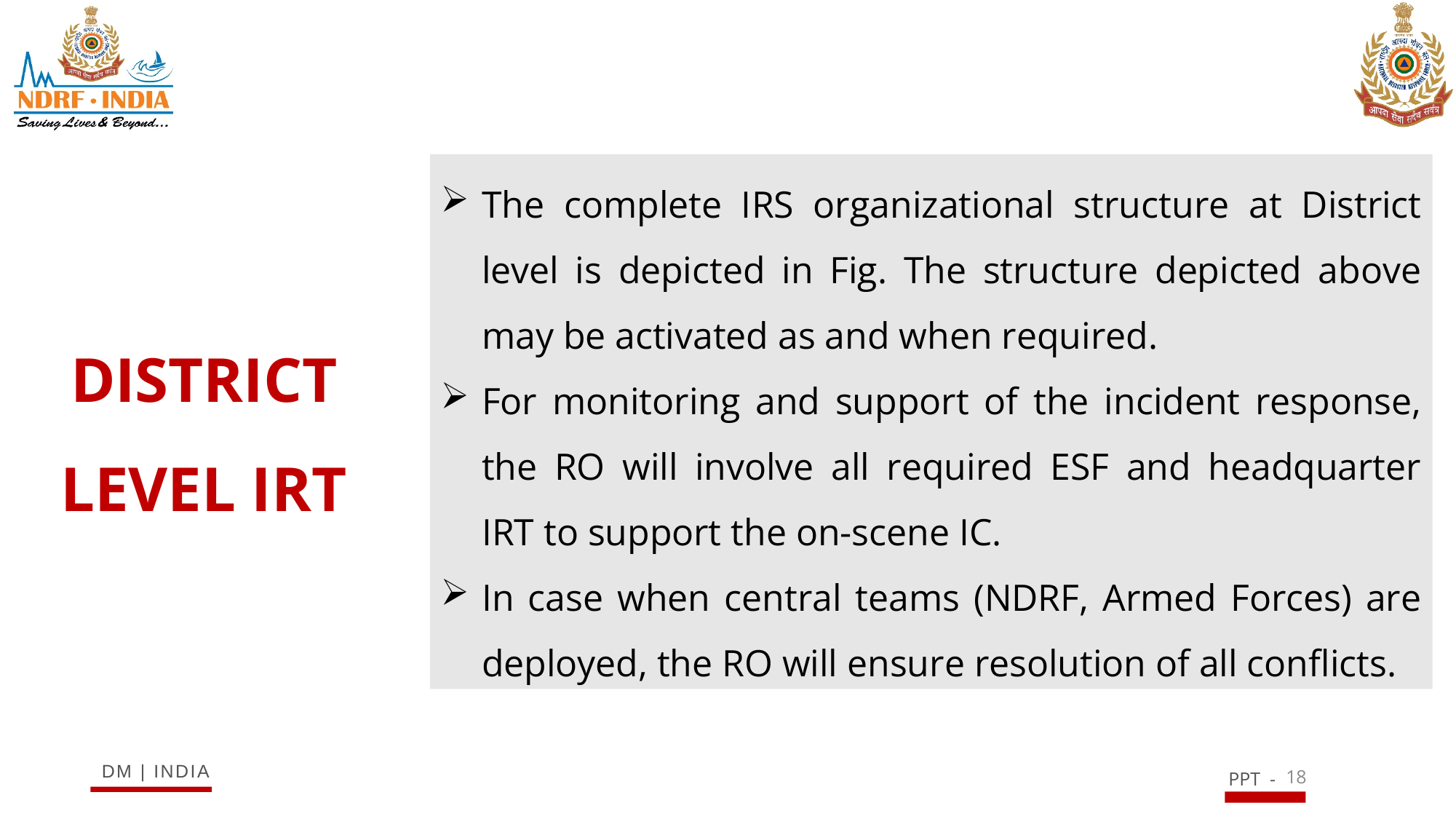

The complete IRS organizational structure at District level is depicted in Fig. The structure depicted above may be activated as and when required.
For monitoring and support of the incident response, the RO will involve all required ESF and headquarter IRT to support the on-scene IC.
In case when central teams (NDRF, Armed Forces) are deployed, the RO will ensure resolution of all conflicts.
DISTRICT LEVEL IRT
18